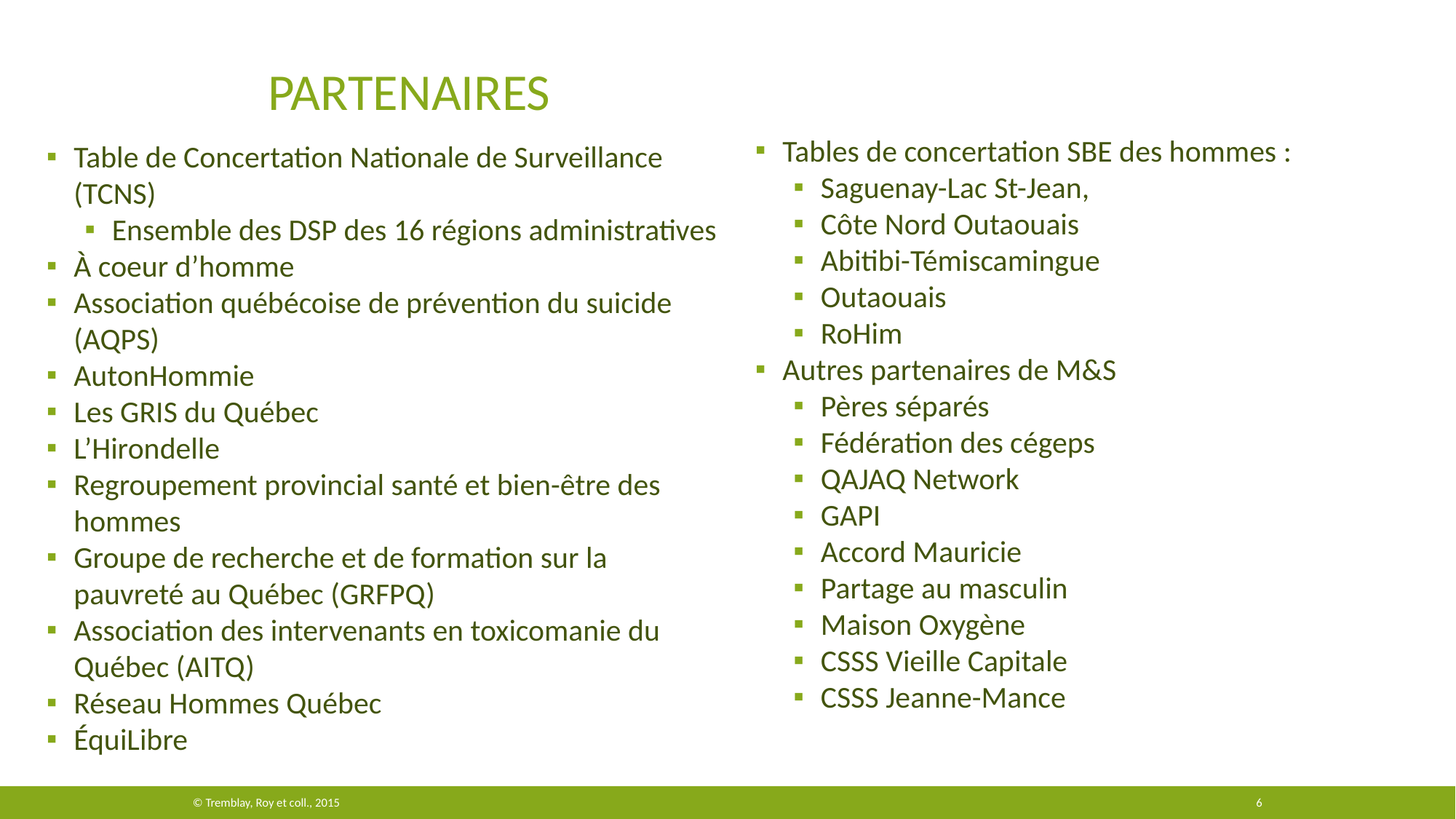

Partenaires
Tables de concertation SBE des hommes :
Saguenay-Lac St-Jean,
Côte Nord Outaouais
Abitibi-Témiscamingue
Outaouais
RoHim
Autres partenaires de M&S
Pères séparés
Fédération des cégeps
QAJAQ Network
GAPI
Accord Mauricie
Partage au masculin
Maison Oxygène
CSSS Vieille Capitale
CSSS Jeanne-Mance
Table de Concertation Nationale de Surveillance (TCNS)
Ensemble des DSP des 16 régions administratives
À coeur d’homme
Association québécoise de prévention du suicide (AQPS)
AutonHommie
Les GRIS du Québec
L’Hirondelle
Regroupement provincial santé et bien-être des hommes
Groupe de recherche et de formation sur la pauvreté au Québec (GRFPQ)
Association des intervenants en toxicomanie du Québec (AITQ)
Réseau Hommes Québec
ÉquiLibre

© Tremblay, Roy et coll., 2015
6